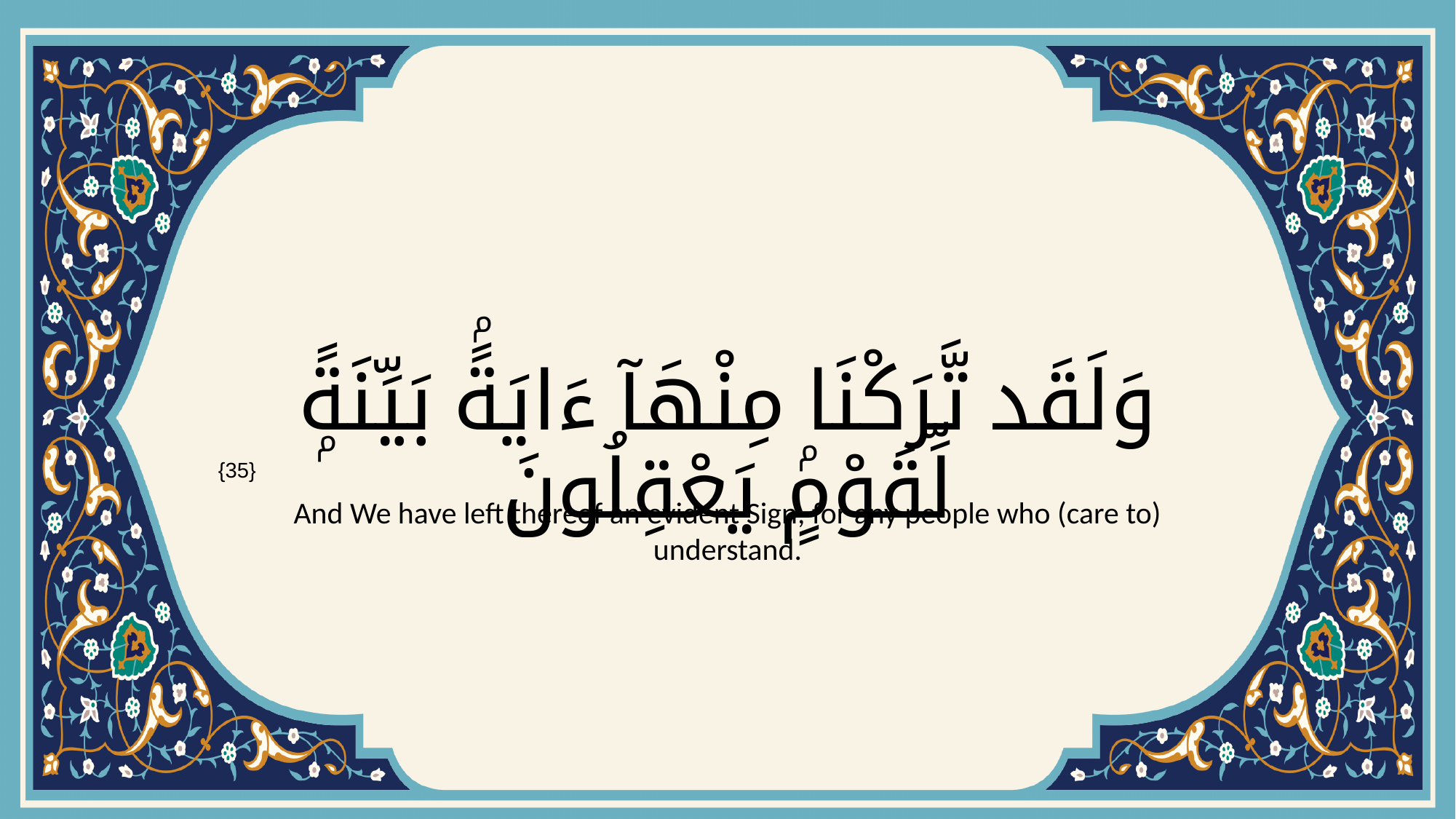

# وَلَقَد تَّرَكْنَا مِنْهَآ ءَايَةًۢ بَيِّنَةًۭ لِّقَوْمٍۢ يَعْقِلُونَ
{35}
And We have left thereof an evident Sign, for any people who (care to) understand.